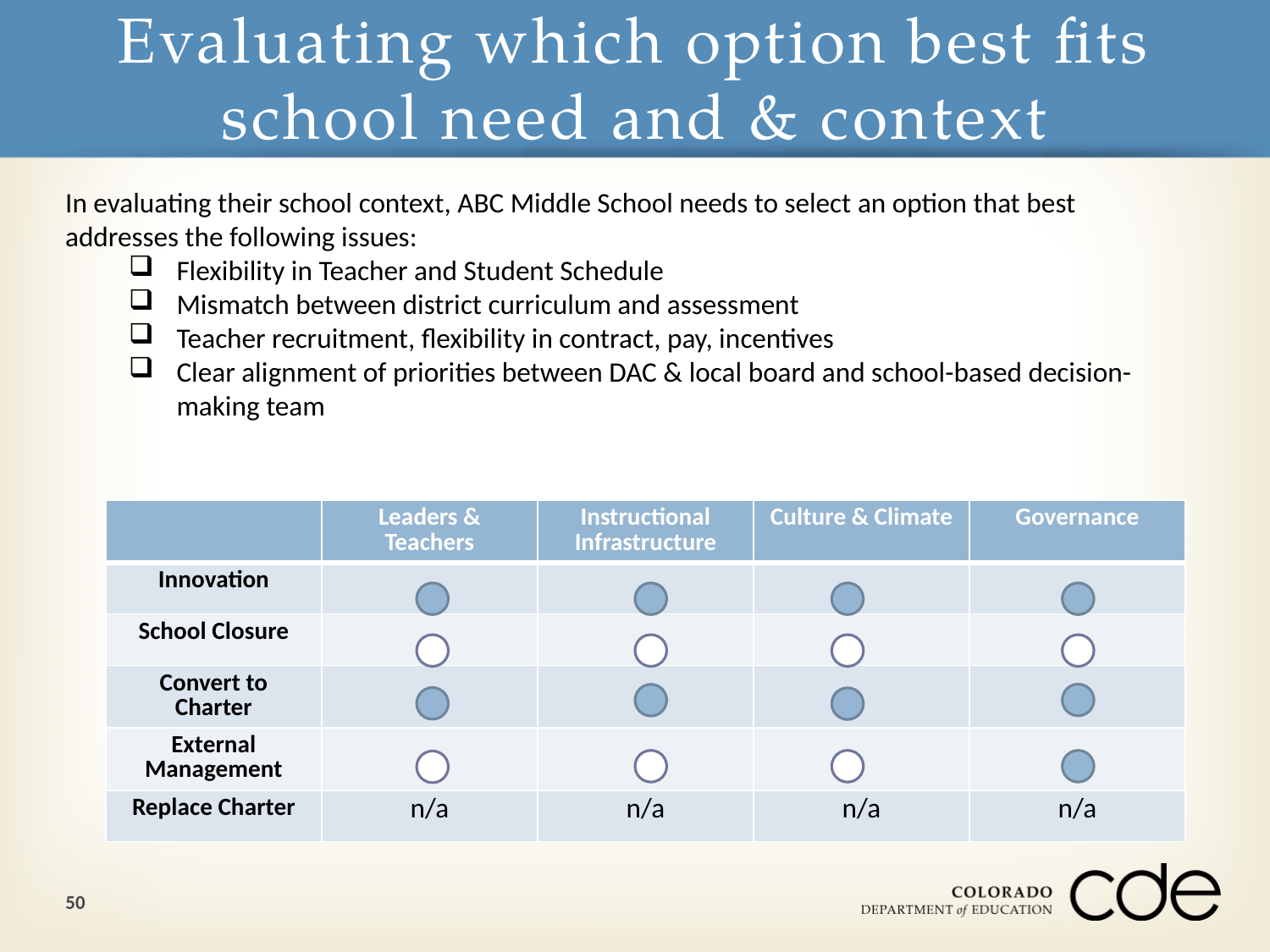

# Evaluating which option best fits school need and & context
In evaluating their school context, ABC Middle School needs to select an option that best addresses the following issues:
Flexibility in Teacher and Student Schedule
Mismatch between district curriculum and assessment
Teacher recruitment, flexibility in contract, pay, incentives
Clear alignment of priorities between DAC & local board and school-based decision-making team
|  | Leaders & Teachers | Instructional Infrastructure | Culture & Climate | Governance |
| --- | --- | --- | --- | --- |
| Innovation |  |  |  |  |
| School Closure |  |  |  |  |
| Convert to Charter |  |  |  |  |
| External Management |  |  |  |  |
| Replace Charter | n/a | n/a | n/a | n/a |

50